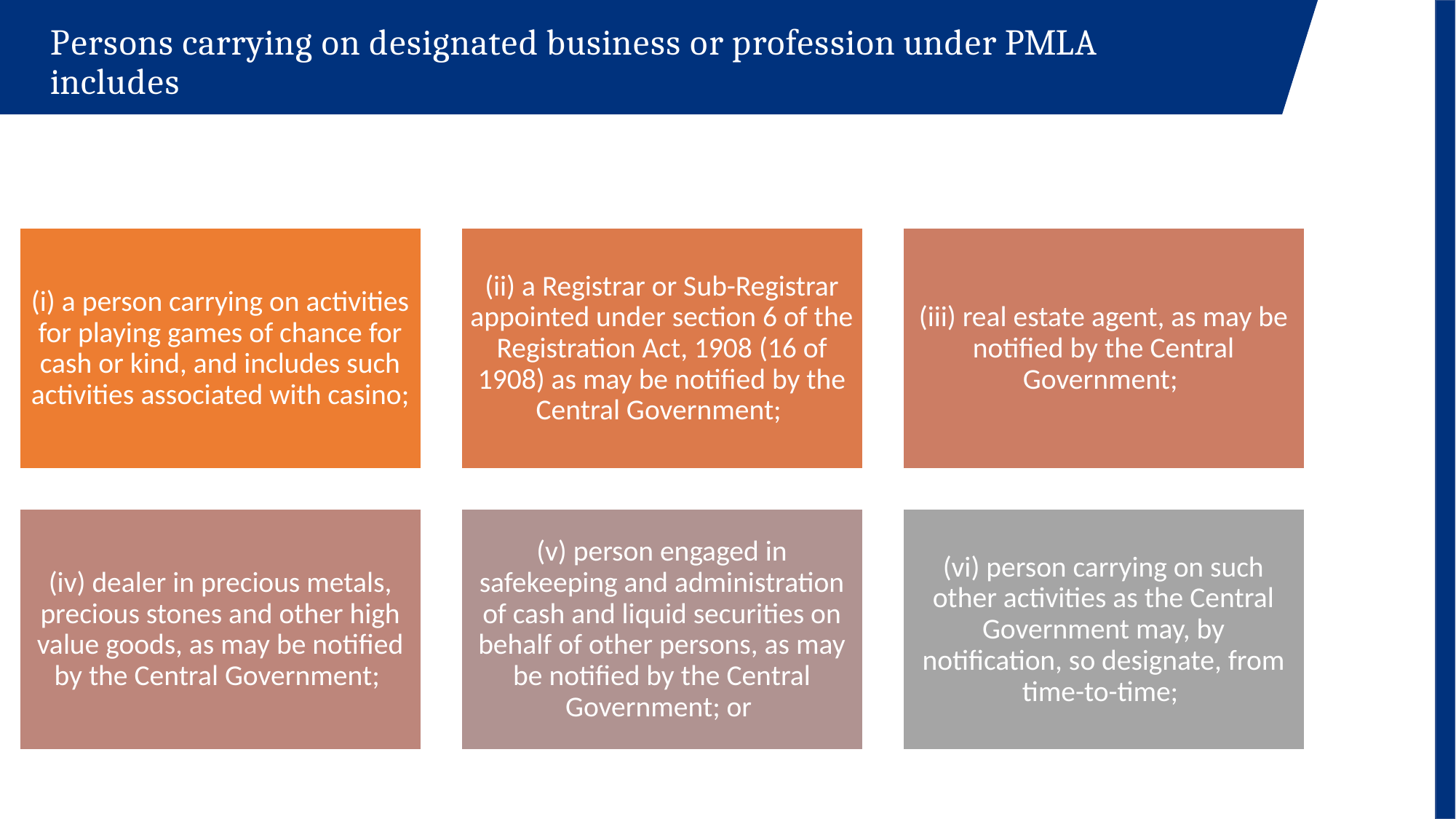

Persons carrying on designated business or profession under PMLA includes
(i) a person carrying on activities for playing games of chance for cash or kind, and includes such activities associated with casino;
(ii) a Registrar or Sub-Registrar appointed under section 6 of the Registration Act, 1908 (16 of 1908) as may be notified by the Central Government;
(iii) real estate agent, as may be notified by the Central Government;
(iv) dealer in precious metals, precious stones and other high value goods, as may be notified by the Central Government;
(v) person engaged in safekeeping and administration of cash and liquid securities on behalf of other persons, as may be notified by the Central Government; or
(vi) person carrying on such other activities as the Central Government may, by notification, so designate, from time-to-time;